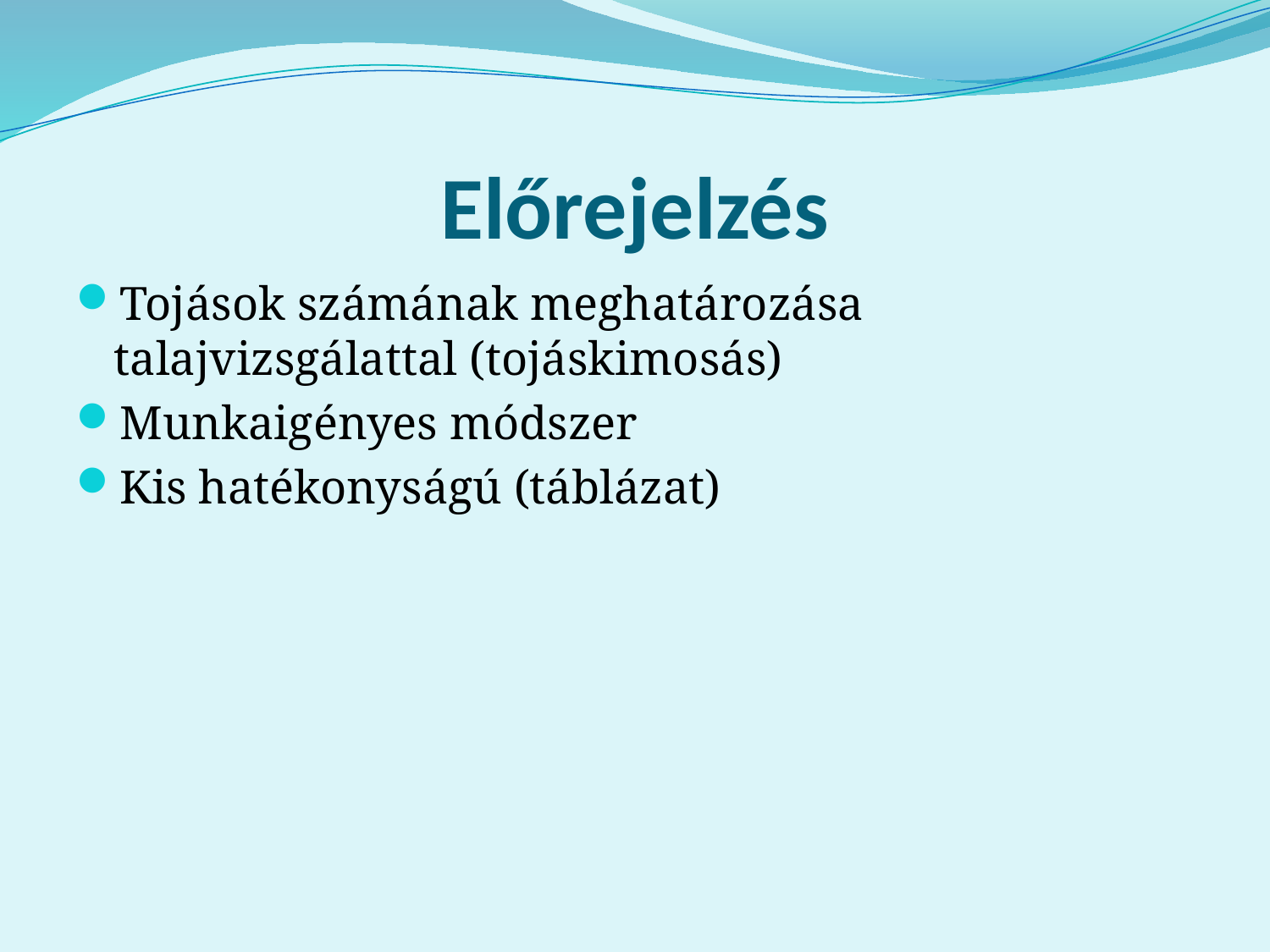

# Előrejelzés
Tojások számának meghatározása talajvizsgálattal (tojáskimosás)
Munkaigényes módszer
Kis hatékonyságú (táblázat)